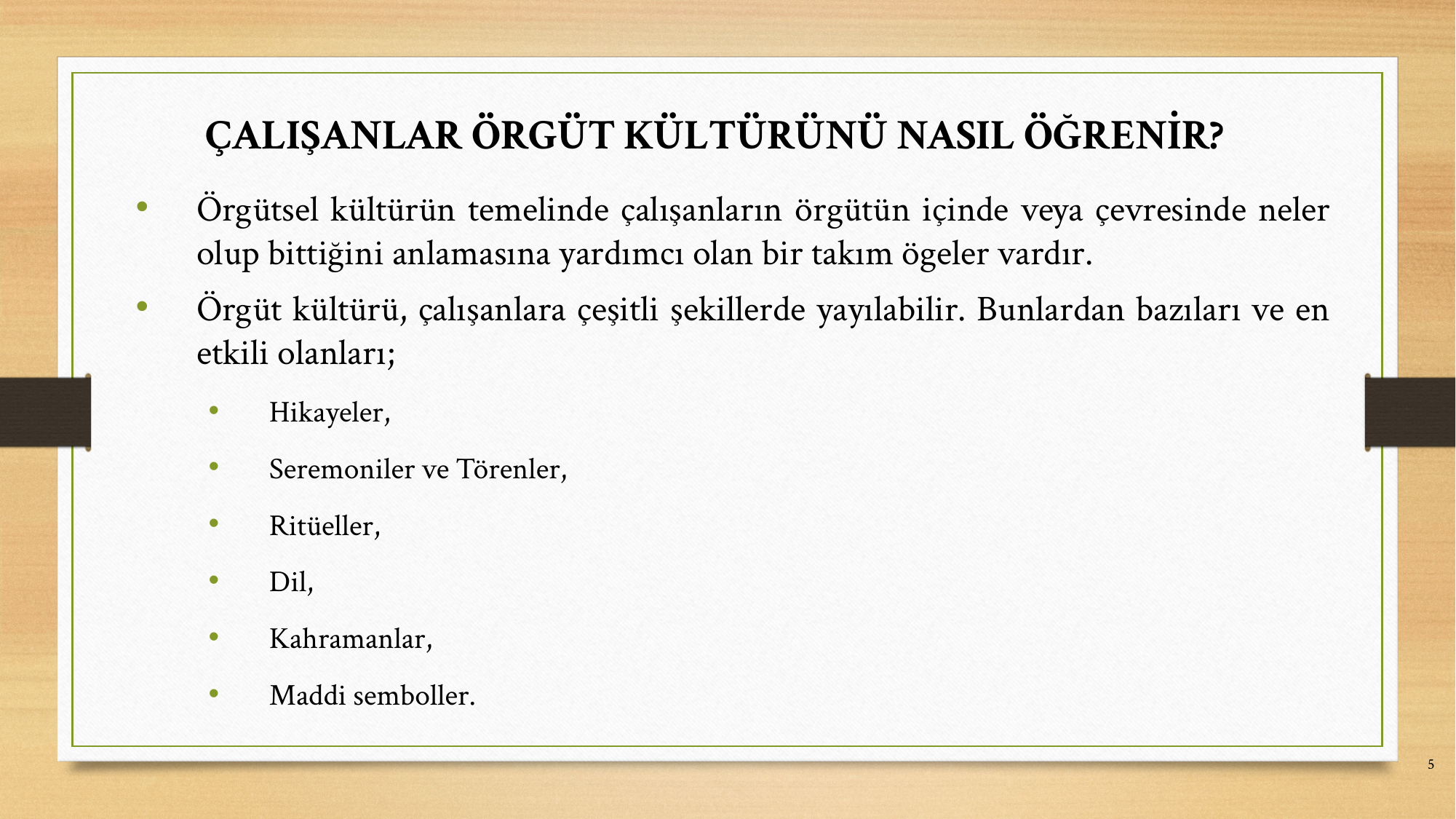

# ÇALIŞANLAR ÖRGÜT KÜLTÜRÜNÜ NASIL ÖĞRENİR?
Örgütsel kültürün temelinde çalışanların örgütün içinde veya çevresinde neler olup bittiğini anlamasına yardımcı olan bir takım ögeler vardır.
Örgüt kültürü, çalışanlara çeşitli şekillerde yayılabilir. Bunlardan bazıları ve en etkili olanları;
Hikayeler,
Seremoniler ve Törenler,
Ritüeller,
Dil,
Kahramanlar,
Maddi semboller.
5